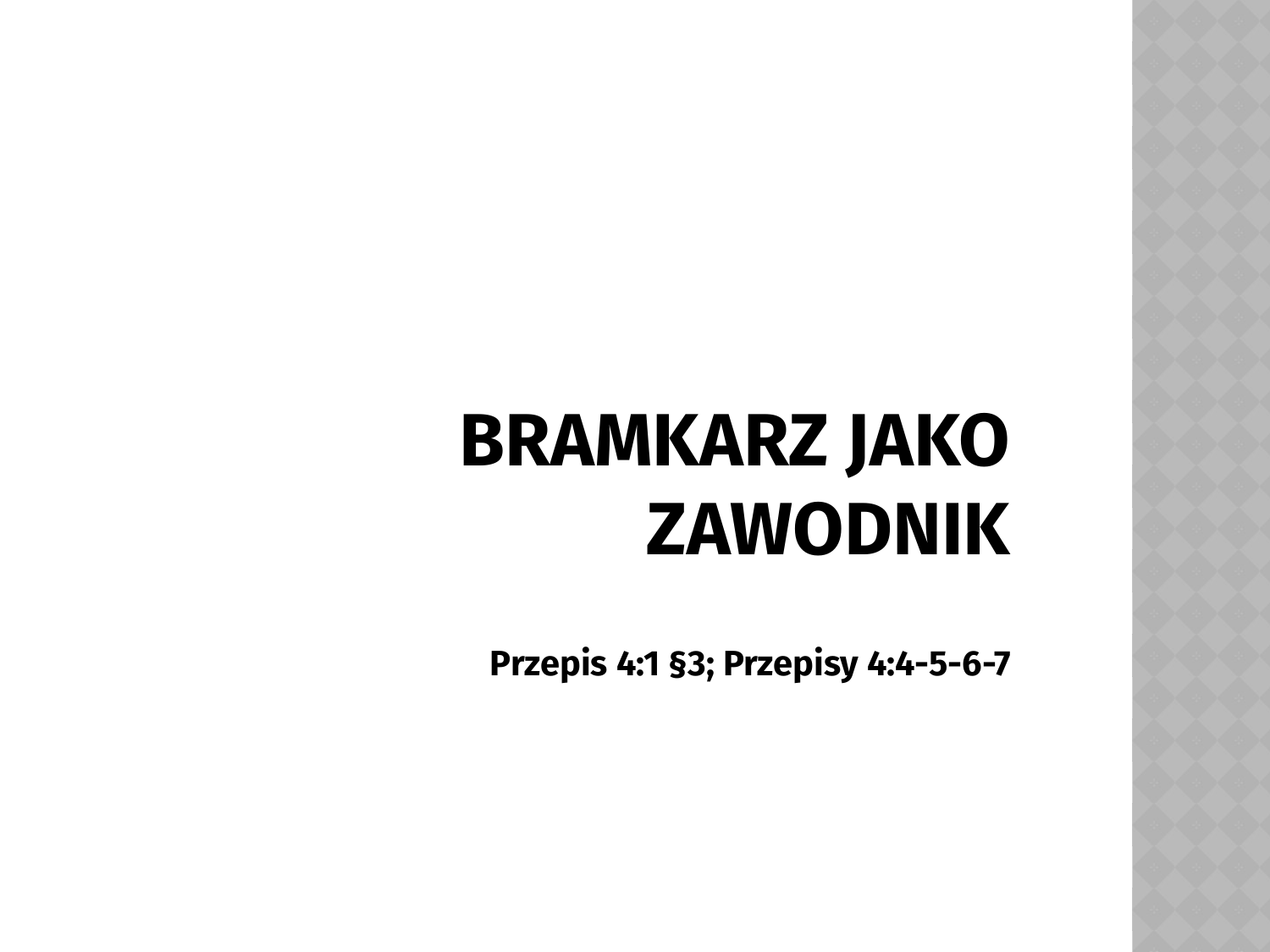

# Bramkarz jako zawodnik
Przepis 4:1 §3; Przepisy 4:4-5-6-7